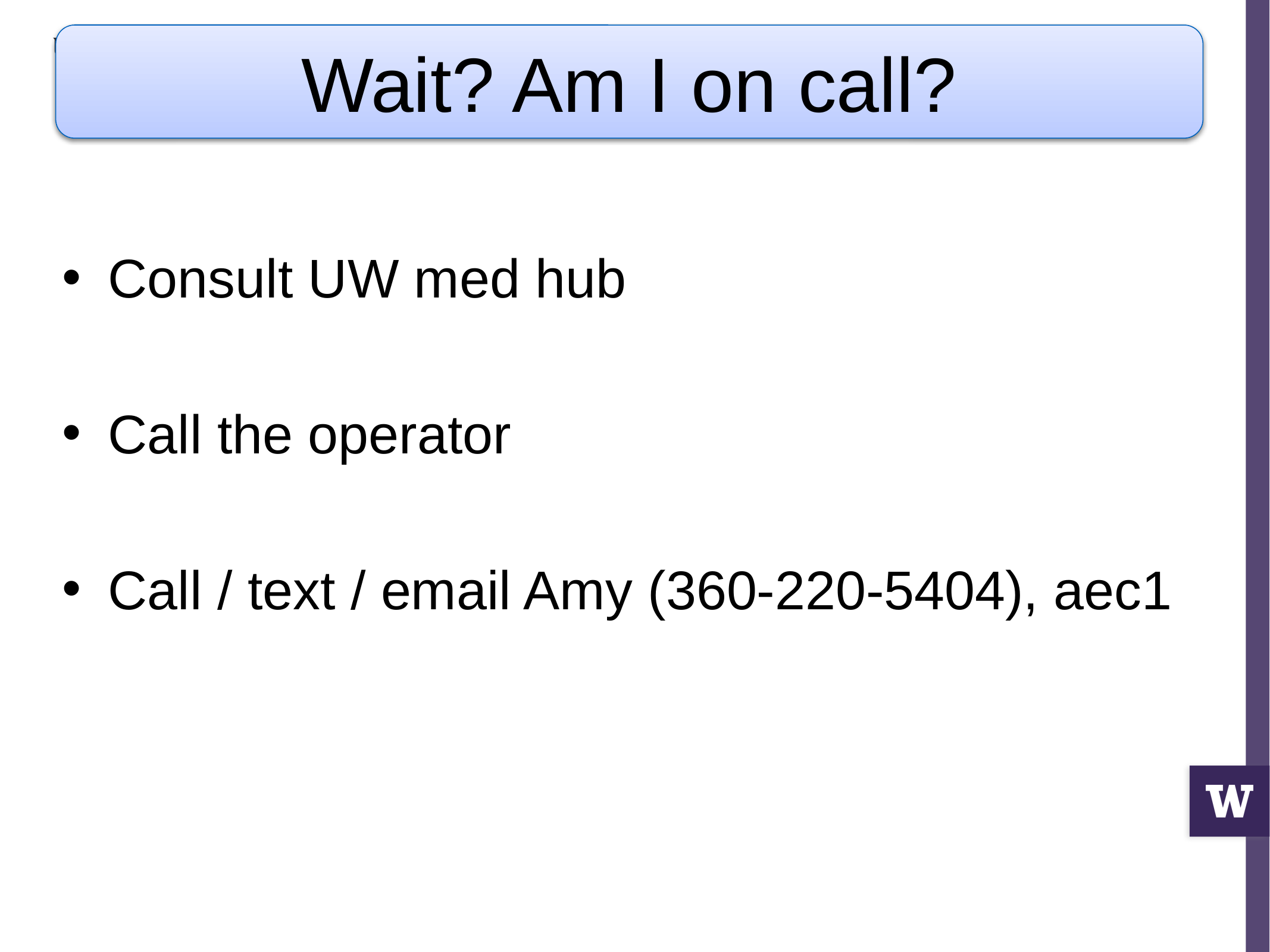

Wait? Am I on call?
Consult UW med hub

Call the operator

Call / text / email Amy (360-220-5404), aec1